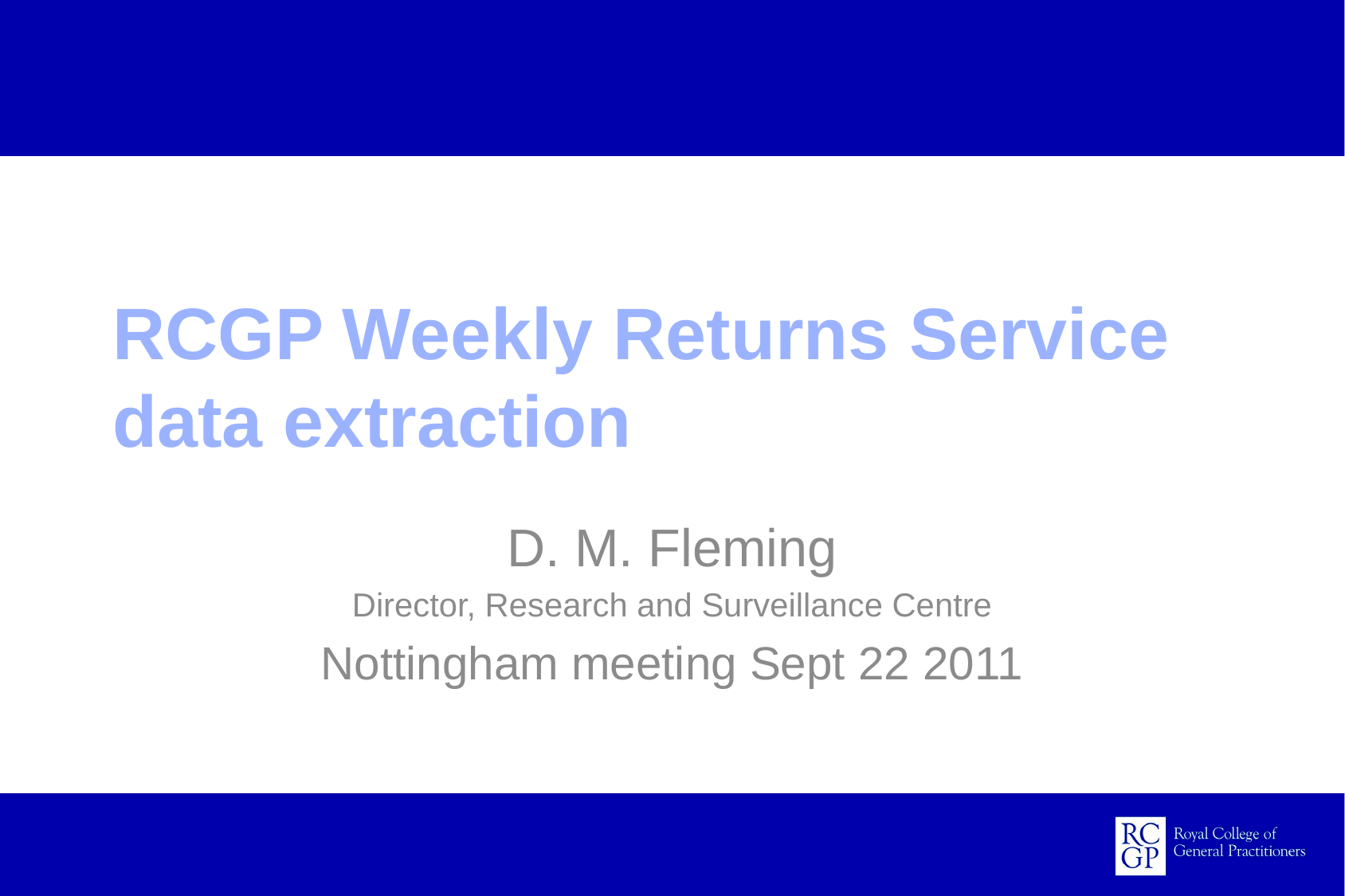

# RCGP Weekly Returns Service data extraction
D. M. Fleming
Director, Research and Surveillance Centre
Nottingham meeting Sept 22 2011